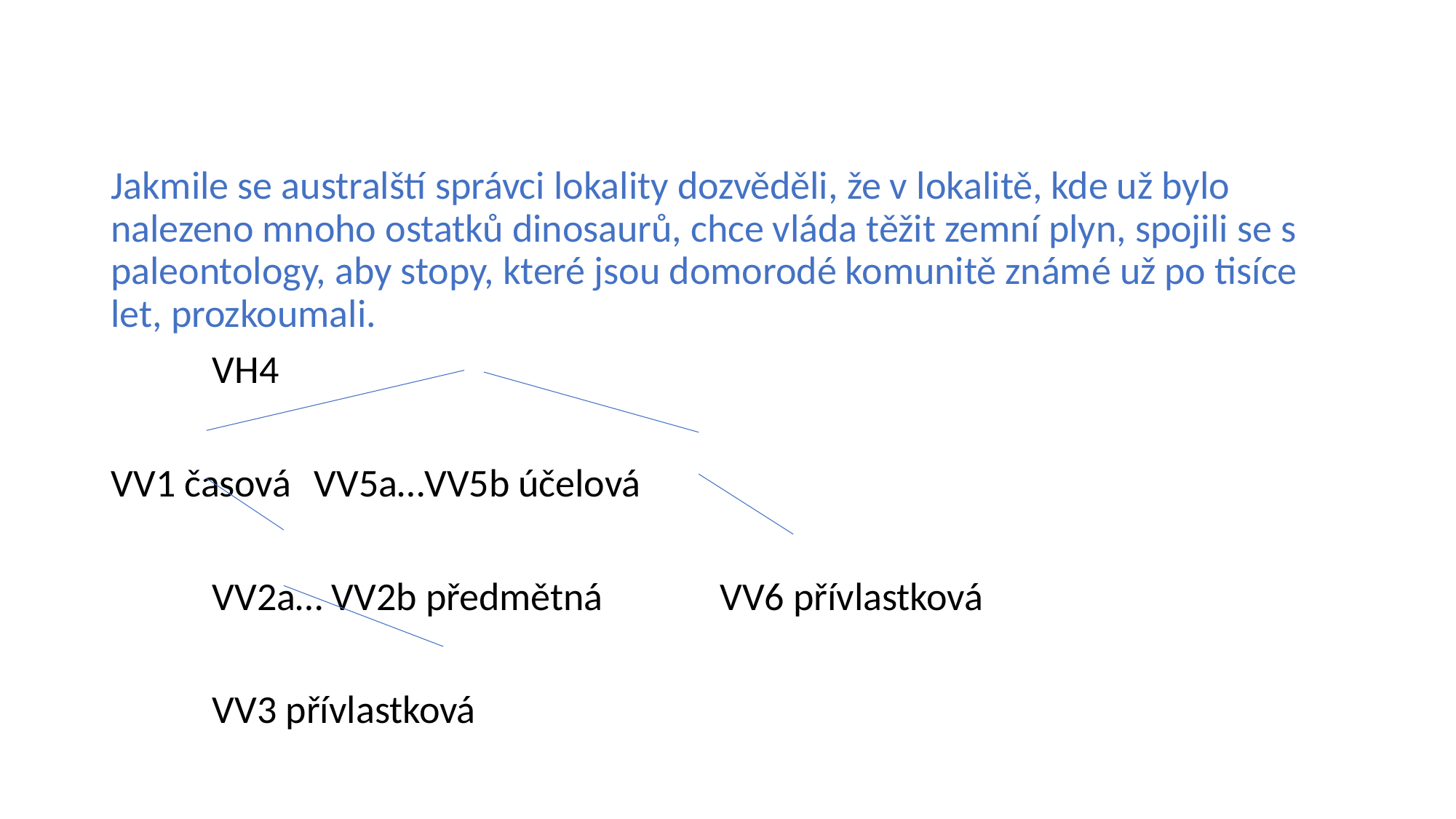

#
Jakmile se australští správci lokality dozvěděli, že v lokalitě, kde už bylo nalezeno mnoho ostatků dinosaurů, chce vláda těžit zemní plyn, spojili se s paleontology, aby stopy, které jsou domorodé komunitě známé už po tisíce let, prozkoumali.
			VH4

VV1 časová				VV5a…VV5b účelová

	VV2a… VV2b předmětná 		VV6 přívlastková

		VV3 přívlastková